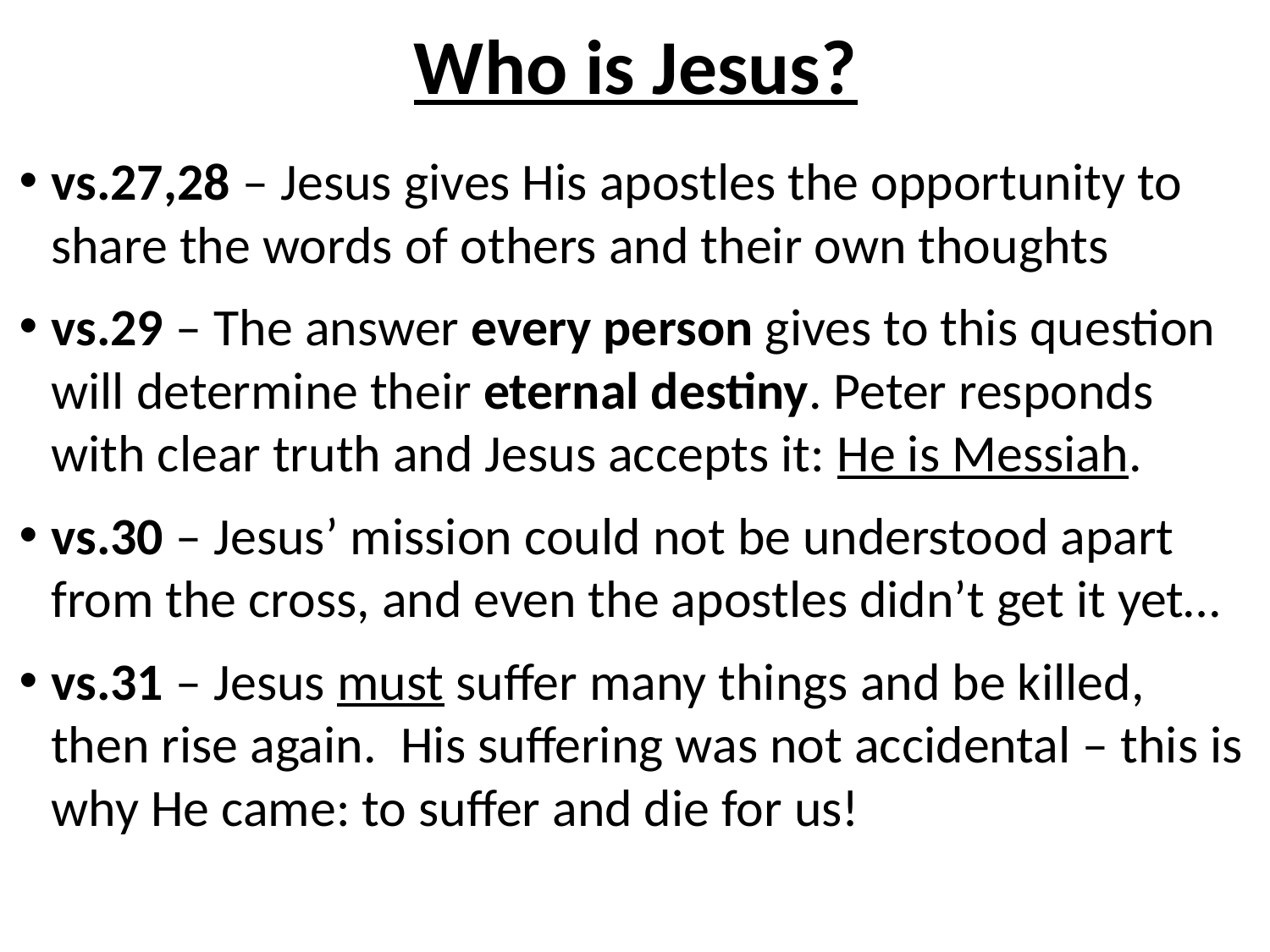

# Who is Jesus?
vs.27,28 – Jesus gives His apostles the opportunity to share the words of others and their own thoughts
vs.29 – The answer every person gives to this question will determine their eternal destiny. Peter responds with clear truth and Jesus accepts it: He is Messiah.
vs.30 – Jesus’ mission could not be understood apart from the cross, and even the apostles didn’t get it yet…
vs.31 – Jesus must suffer many things and be killed, then rise again.  His suffering was not accidental – this is why He came: to suffer and die for us!